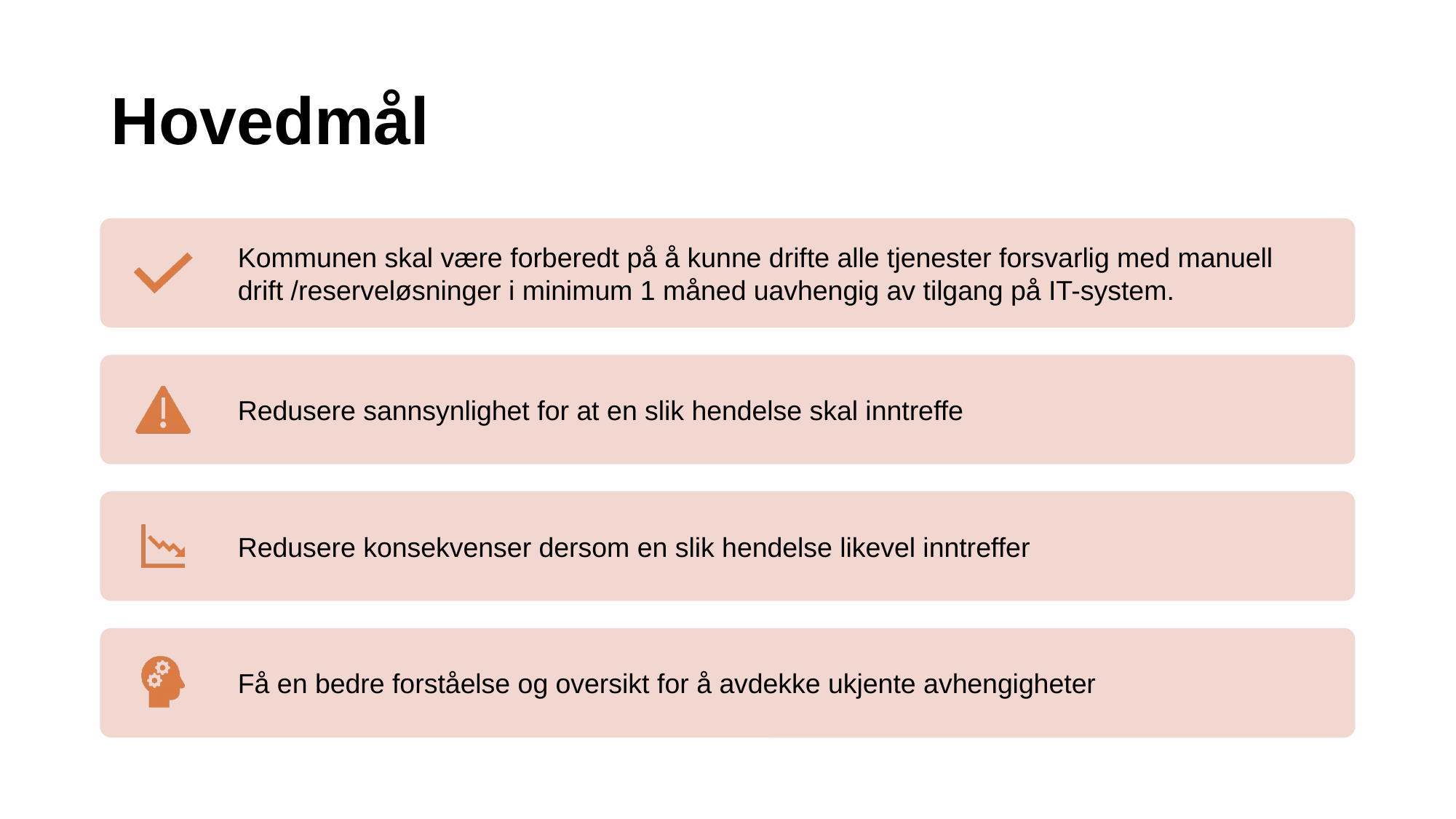

Hovedmål
Kommunen skal være forberedt på å kunne drifte alle tjenester forsvarlig med manuell drift /reserveløsninger i minimum 1 måned uavhengig av tilgang på IT-system.
Redusere sannsynlighet for at en slik hendelse skal inntreffe
Redusere konsekvenser dersom en slik hendelse likevel inntreffer
Få en bedre forståelse og oversikt for å avdekke ukjente avhengigheter